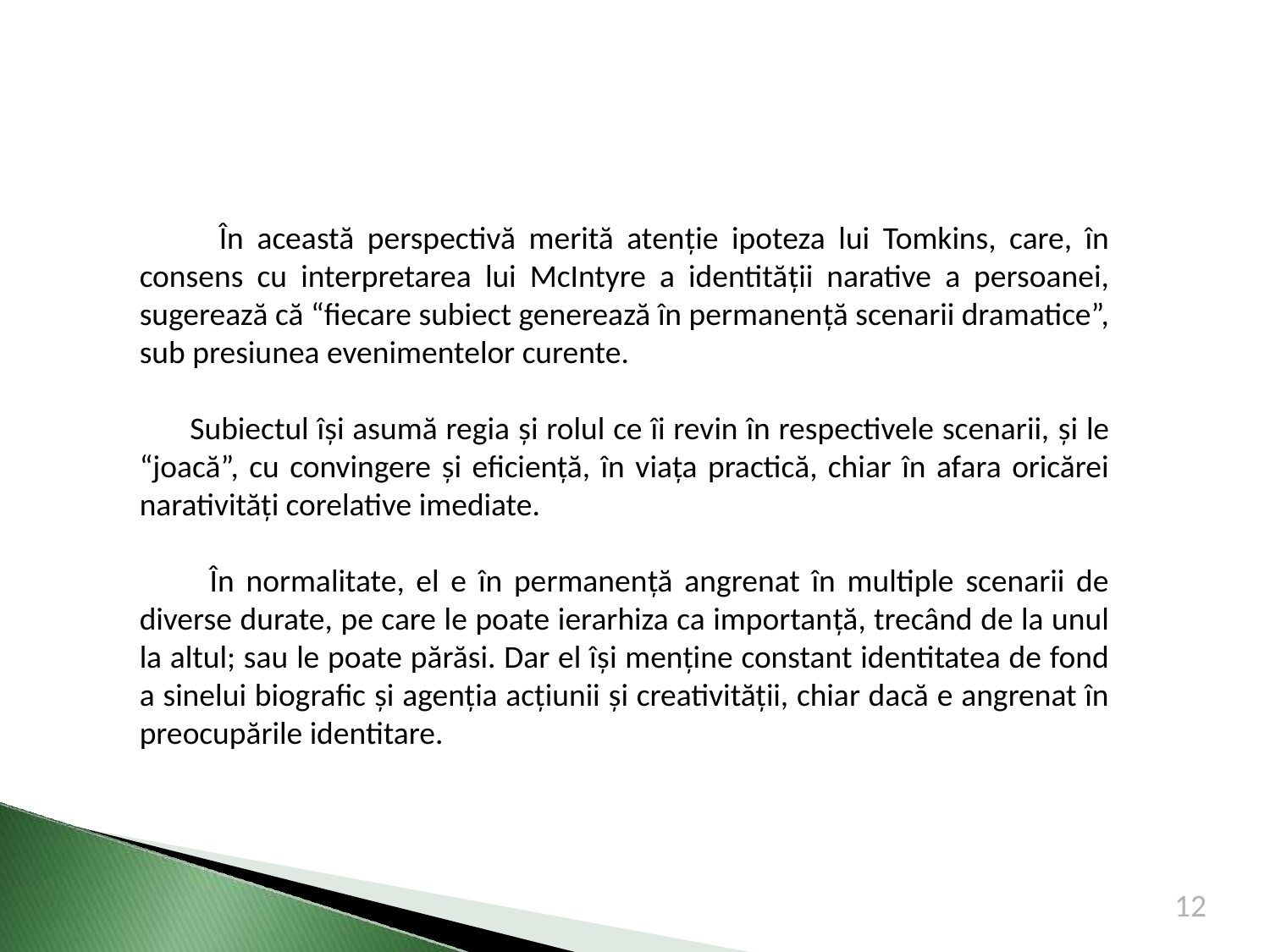

În această perspectivă merită atenţie ipoteza lui Tomkins, care, în consens cu interpretarea lui McIntyre a identităţii narative a persoanei, sugerează că “fiecare subiect generează în permanenţă scenarii dramatice”, sub presiunea evenimentelor curente.

      Subiectul îşi asumă regia şi rolul ce îi revin în respectivele scenarii, şi le “joacă”, cu convingere şi eficienţă, în viaţa practică, chiar în afara oricărei narativităţi corelative imediate.

      În normalitate, el e în permanenţă angrenat în multiple scenarii de diverse durate, pe care le poate ierarhiza ca importanţă, trecând de la unul la altul; sau le poate părăsi. Dar el îşi menţine constant identitatea de fond a sinelui biografic şi agenţia acţiunii şi creativităţii, chiar dacă e angrenat în preocupările identitare.
12